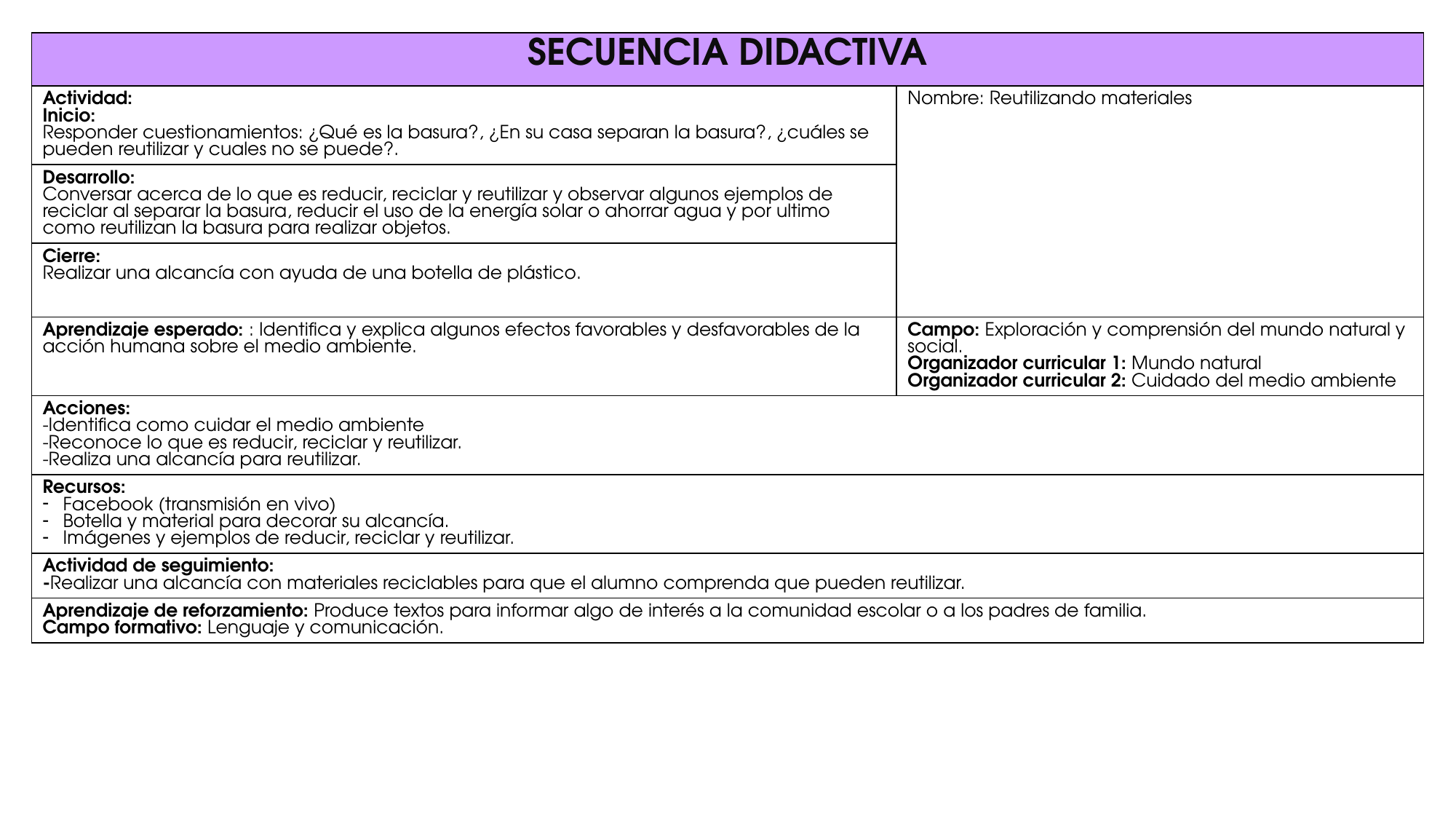

| SECUENCIA DIDACTIVA |  |
| --- | --- |
| Actividad: Inicio: Responder cuestionamientos: ¿Qué es la basura?, ¿En su casa separan la basura?, ¿cuáles se pueden reutilizar y cuales no se puede?. | Nombre: Reutilizando materiales |
| Desarrollo: Conversar acerca de lo que es reducir, reciclar y reutilizar y observar algunos ejemplos de reciclar al separar la basura, reducir el uso de la energía solar o ahorrar agua y por ultimo como reutilizan la basura para realizar objetos. |  |
| Cierre: Realizar una alcancía con ayuda de una botella de plástico. |  |
| Aprendizaje esperado: : Identifica y explica algunos efectos favorables y desfavorables de la acción humana sobre el medio ambiente. | Campo: Exploración y comprensión del mundo natural y social. Organizador curricular 1: Mundo natural Organizador curricular 2: Cuidado del medio ambiente |
| Acciones: -Identifica como cuidar el medio ambiente -Reconoce lo que es reducir, reciclar y reutilizar. -Realiza una alcancía para reutilizar. |  |
| Recursos: Facebook (transmisión en vivo) Botella y material para decorar su alcancía. Imágenes y ejemplos de reducir, reciclar y reutilizar. |  |
| Actividad de seguimiento: -Realizar una alcancía con materiales reciclables para que el alumno comprenda que pueden reutilizar. |  |
| Aprendizaje de reforzamiento: Produce textos para informar algo de interés a la comunidad escolar o a los padres de familia. Campo formativo: Lenguaje y comunicación. |  |